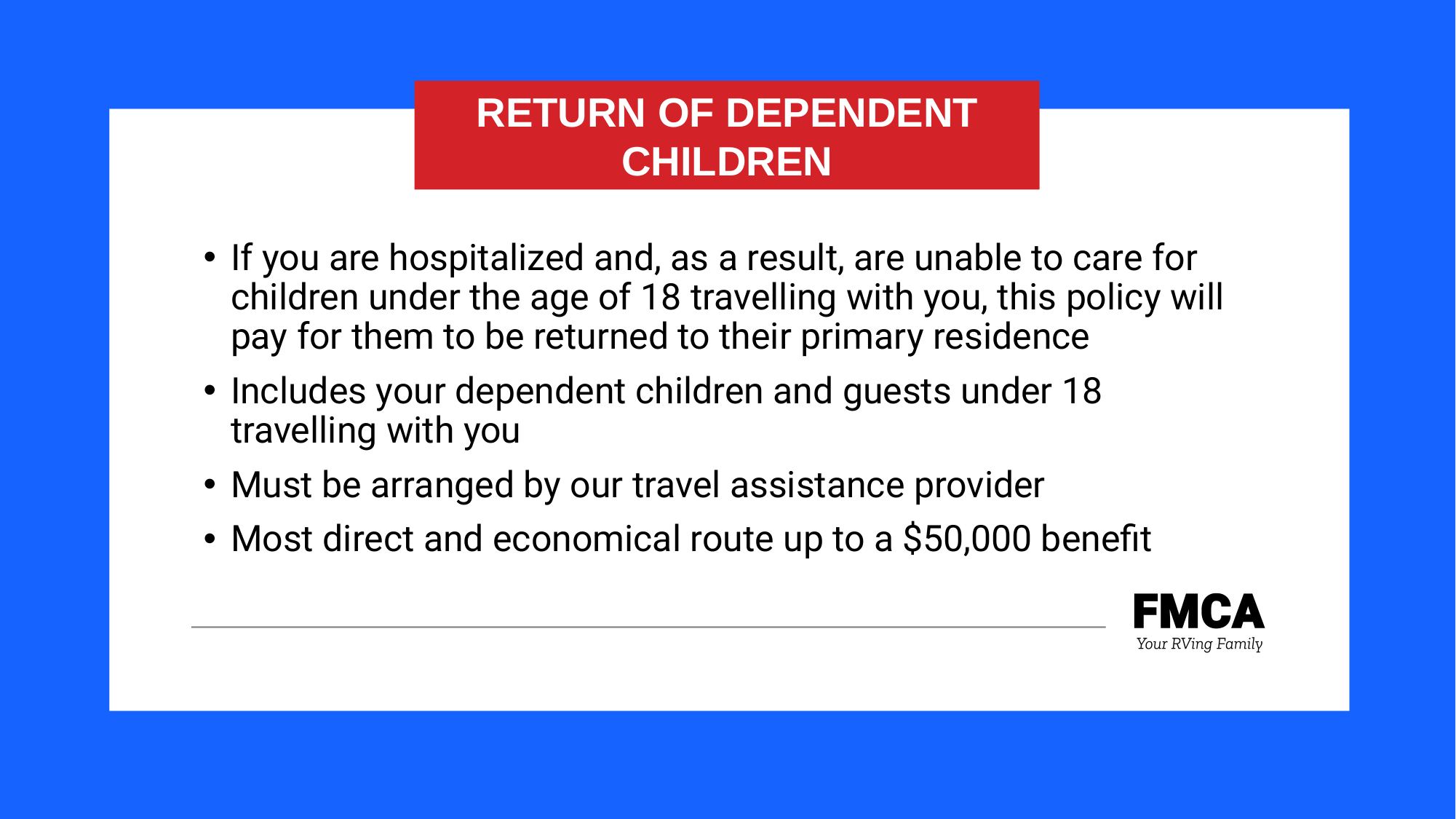

RETURN OF DEPENDENT CHILDREN

If you are hospitalized and, as a result, are unable to care for children under the age of 18 travelling with you, this policy will pay for them to be returned to their primary residence
Includes your dependent children and guests under 18 travelling with you
Must be arranged by our travel assistance provider
Most direct and economical route up to a $50,000 benefit